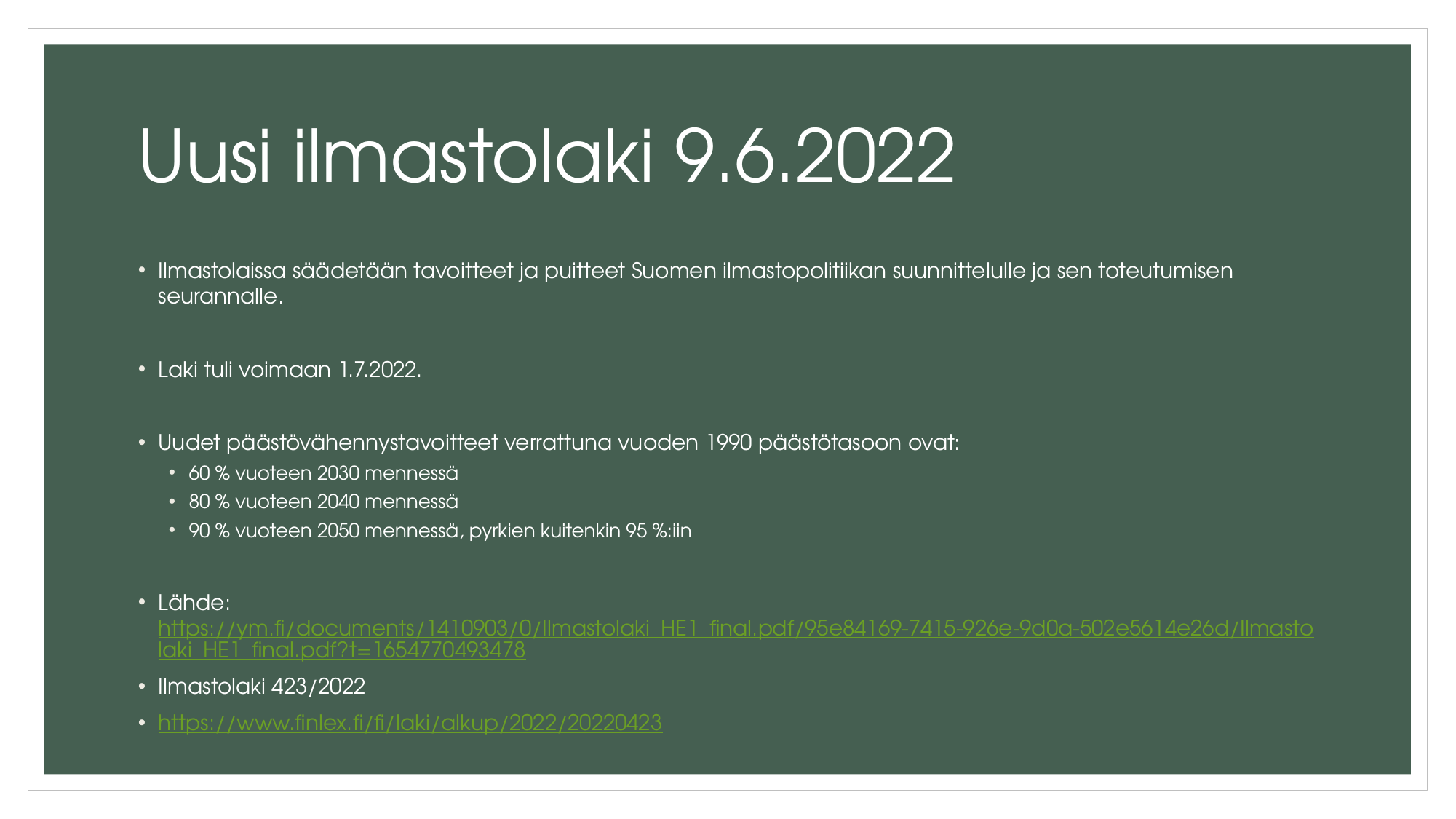

# Uusi ilmastolaki 9.6.2022
Ilmastolaissa säädetään tavoitteet ja puitteet Suomen ilmastopolitiikan suunnittelulle ja sen toteutumisen seurannalle.

Laki tuli voimaan 1.7.2022.

Uudet päästövähennystavoitteet verrattuna vuoden 1990 päästötasoon ovat:
60 % vuoteen 2030 mennessä
80 % vuoteen 2040 mennessä
90 % vuoteen 2050 mennessä, pyrkien kuitenkin 95 %:iin

Lähde: https://ym.fi/documents/1410903/0/Ilmastolaki_HE1_final.pdf/95e84169-7415-926e-9d0a-502e5614e26d/Ilmastolaki_HE1_final.pdf?t=1654770493478
Ilmastolaki 423/2022
https://www.finlex.fi/fi/laki/alkup/2022/20220423